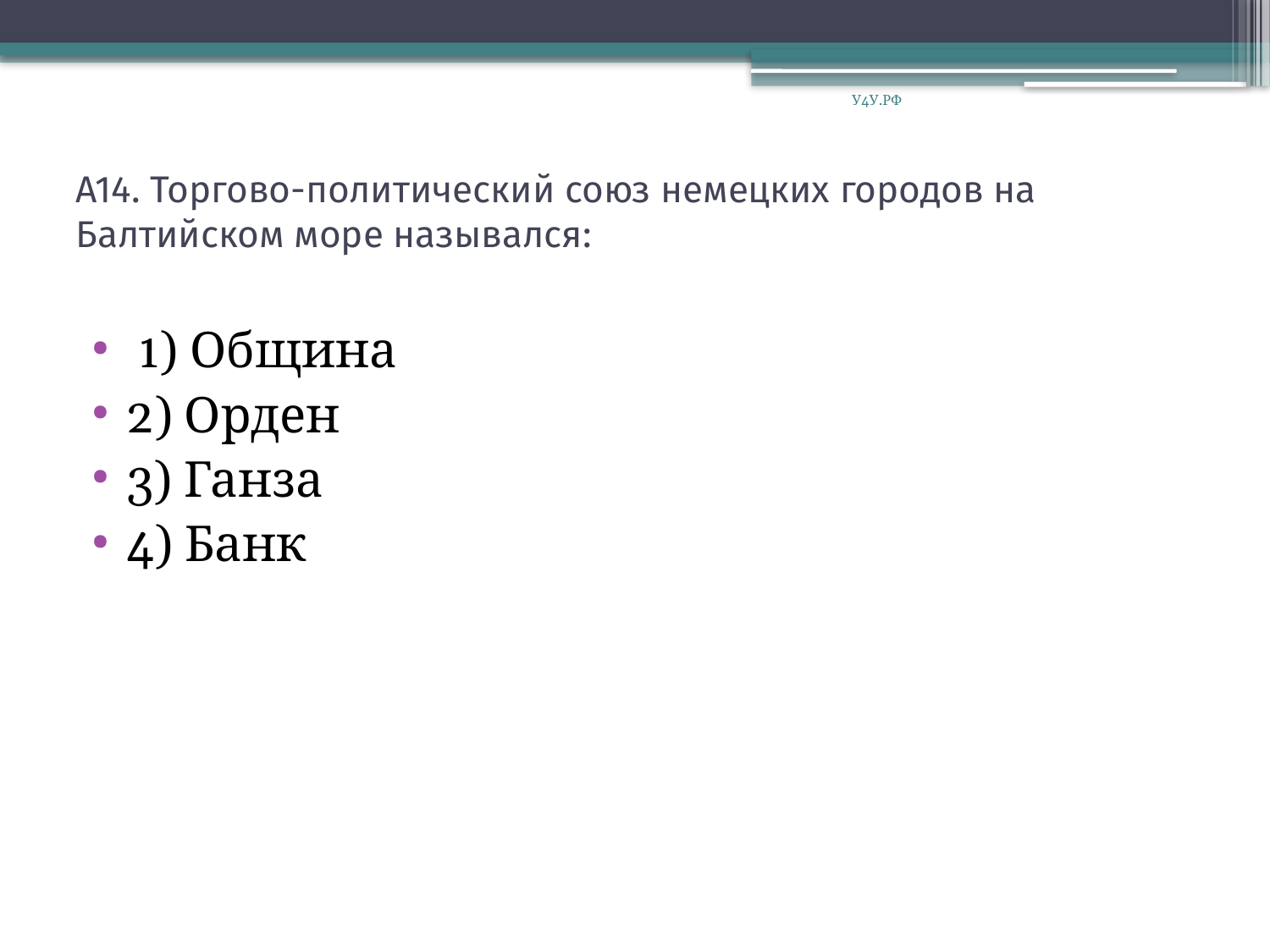

У4У.РФ
# А14. Торгово-политический союз немецких городов на Балтийском море назывался:
 1) Община
2) Орден
3) Ганза
4) Банк